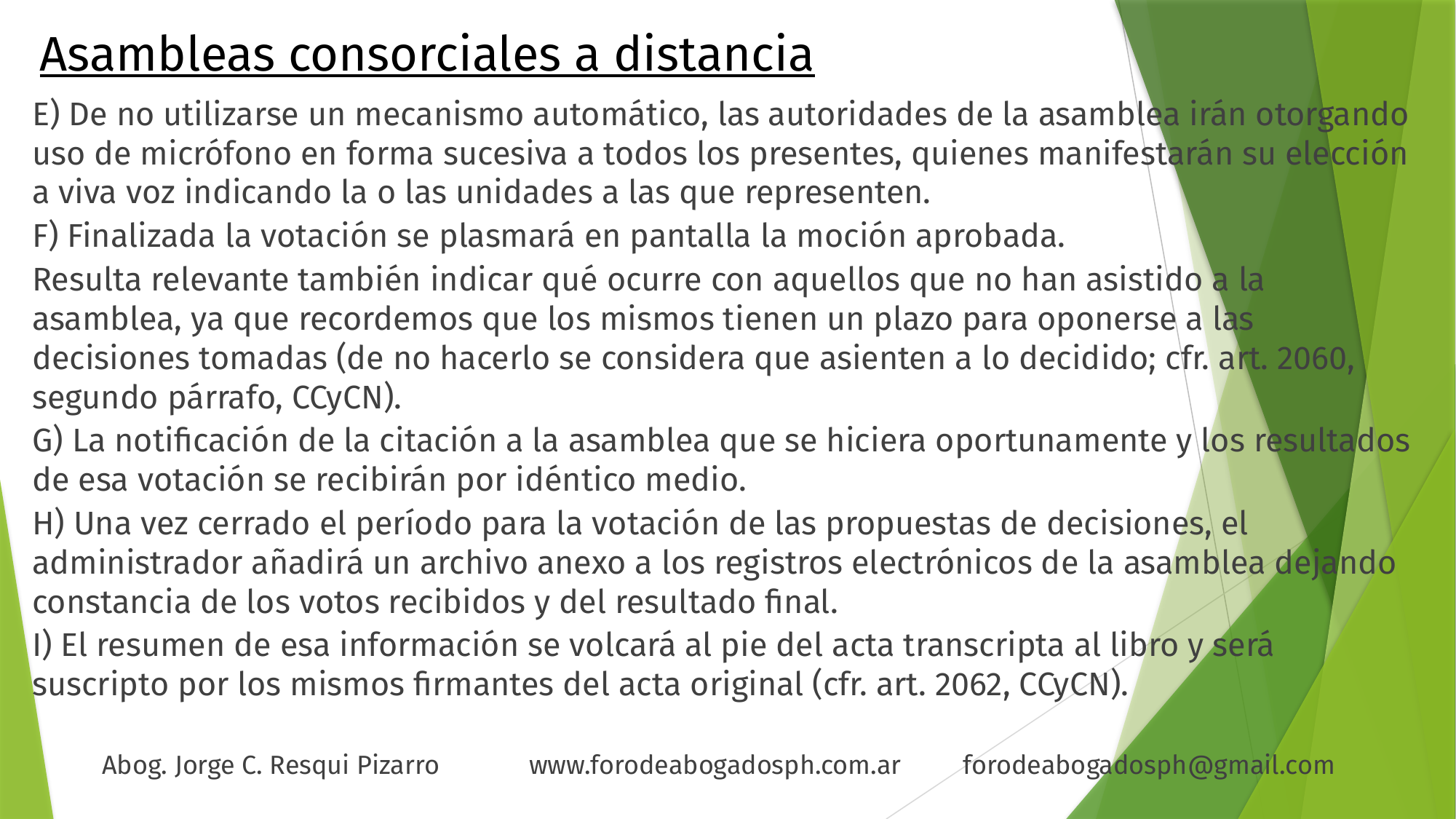

# Asambleas consorciales a distancia
E) De no utilizarse un mecanismo automático, las autoridades de la asamblea irán otorgando uso de micrófono en forma sucesiva a todos los presentes, quienes manifestarán su elección a viva voz indicando la o las unidades a las que representen.
F) Finalizada la votación se plasmará en pantalla la moción aprobada.
Resulta relevante también indicar qué ocurre con aquellos que no han asistido a la asamblea, ya que recordemos que los mismos tienen un plazo para oponerse a las decisiones tomadas (de no hacerlo se considera que asienten a lo decidido; cfr. art. 2060, segundo párrafo, CCyCN).
G) La notificación de la citación a la asamblea que se hiciera oportunamente y los resultados de esa votación se recibirán por idéntico medio.
H) Una vez cerrado el período para la votación de las propuestas de decisiones, el administrador añadirá un archivo anexo a los registros electrónicos de la asamblea dejando constancia de los votos recibidos y del resultado final.
I) El resumen de esa información se volcará al pie del acta transcripta al libro y será suscripto por los mismos firmantes del acta original (cfr. art. 2062, CCyCN).

                                Abog. Jorge C. Resqui Pizarro             www.forodeabogadosph.com.ar         forodeabogadosph@gmail.com